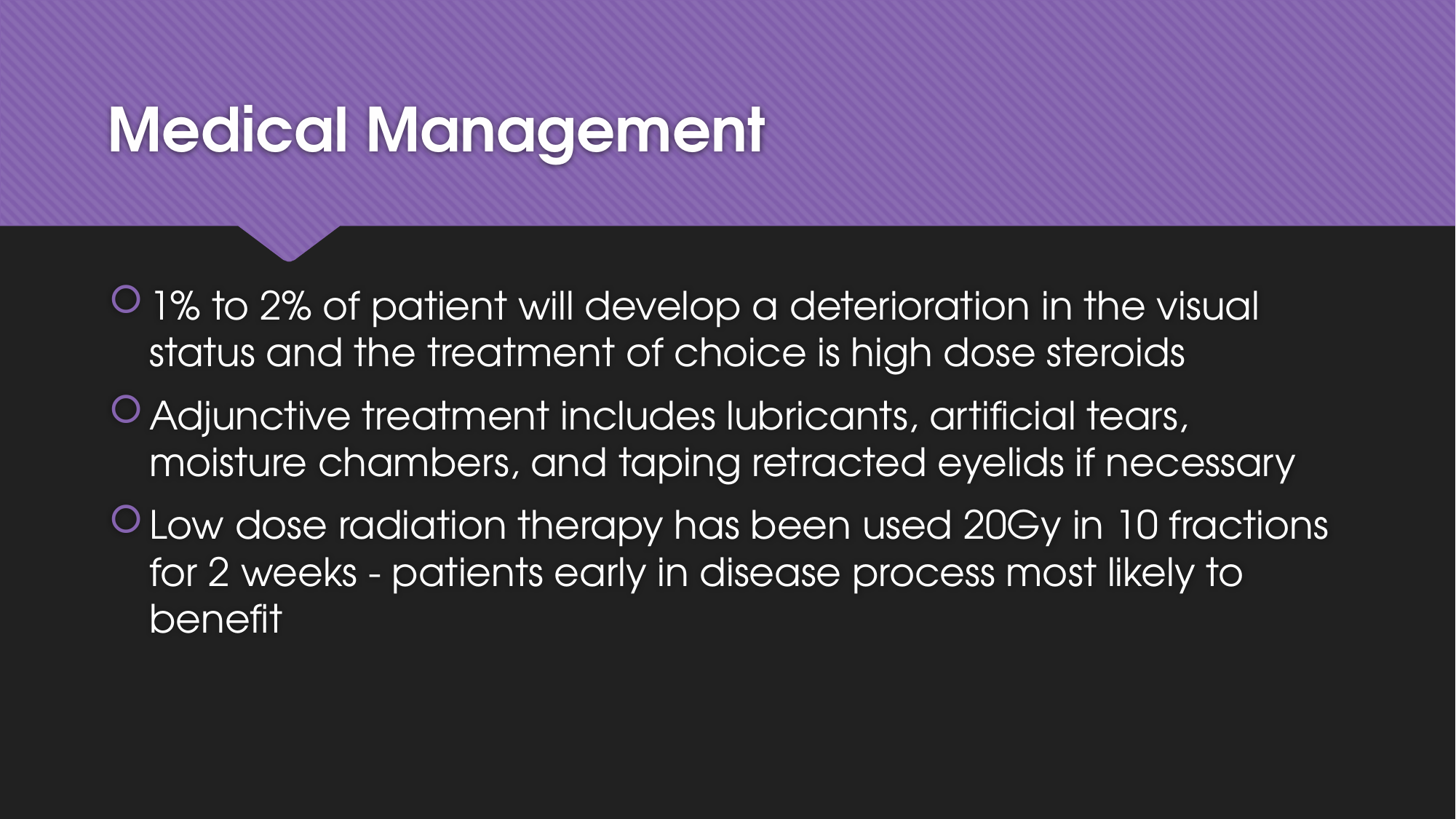

# Medical Management
1% to 2% of patient will develop a deterioration in the visual status and the treatment of choice is high dose steroids
Adjunctive treatment includes lubricants, artificial tears, moisture chambers, and taping retracted eyelids if necessary
Low dose radiation therapy has been used 20Gy in 10 fractions for 2 weeks - patients early in disease process most likely to benefit